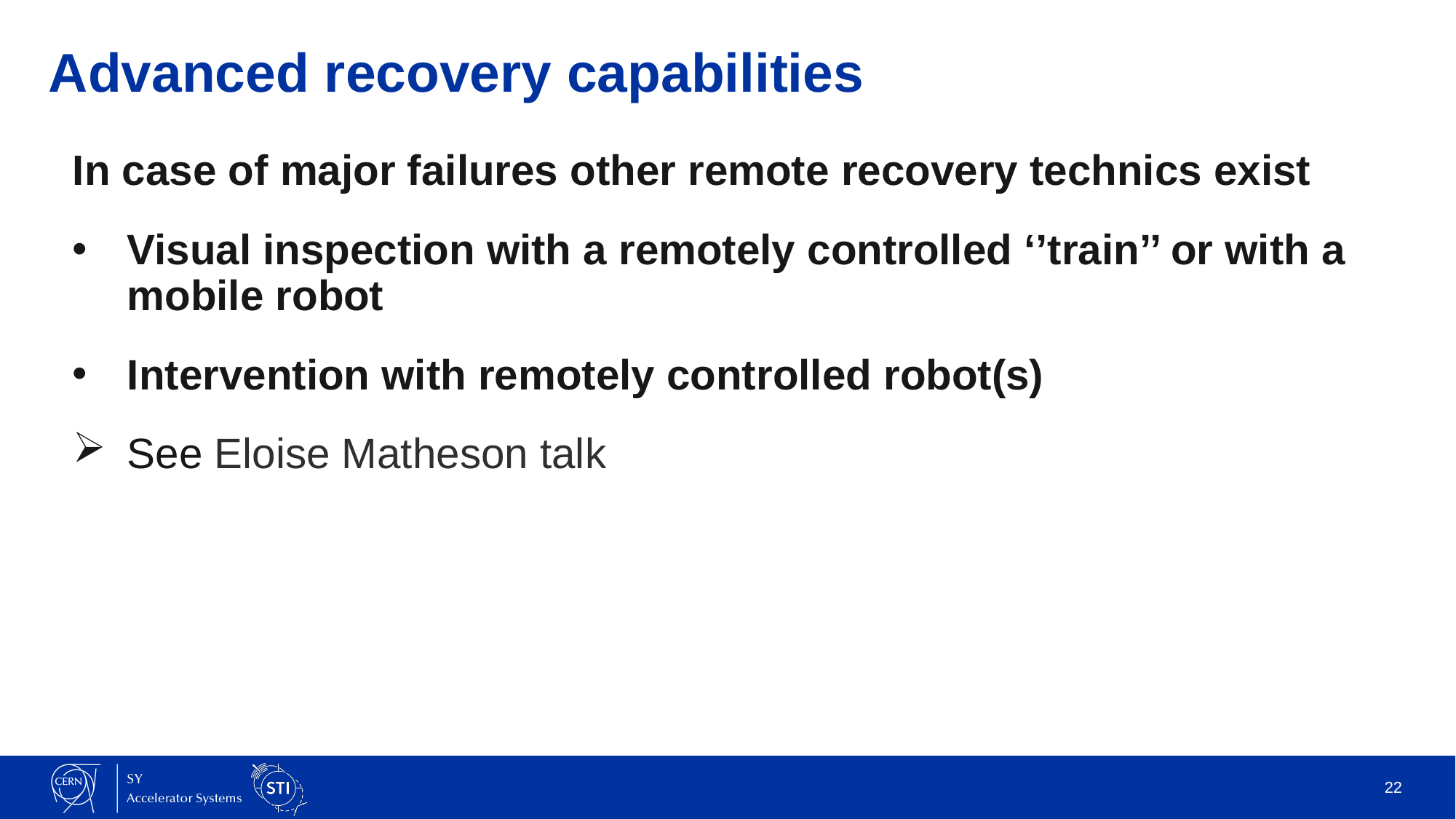

# Advanced recovery capabilities
In case of major failures other remote recovery technics exist
Visual inspection with a remotely controlled ‘’train’’ or with a mobile robot
Intervention with remotely controlled robot(s)
See Eloise Matheson talk
22